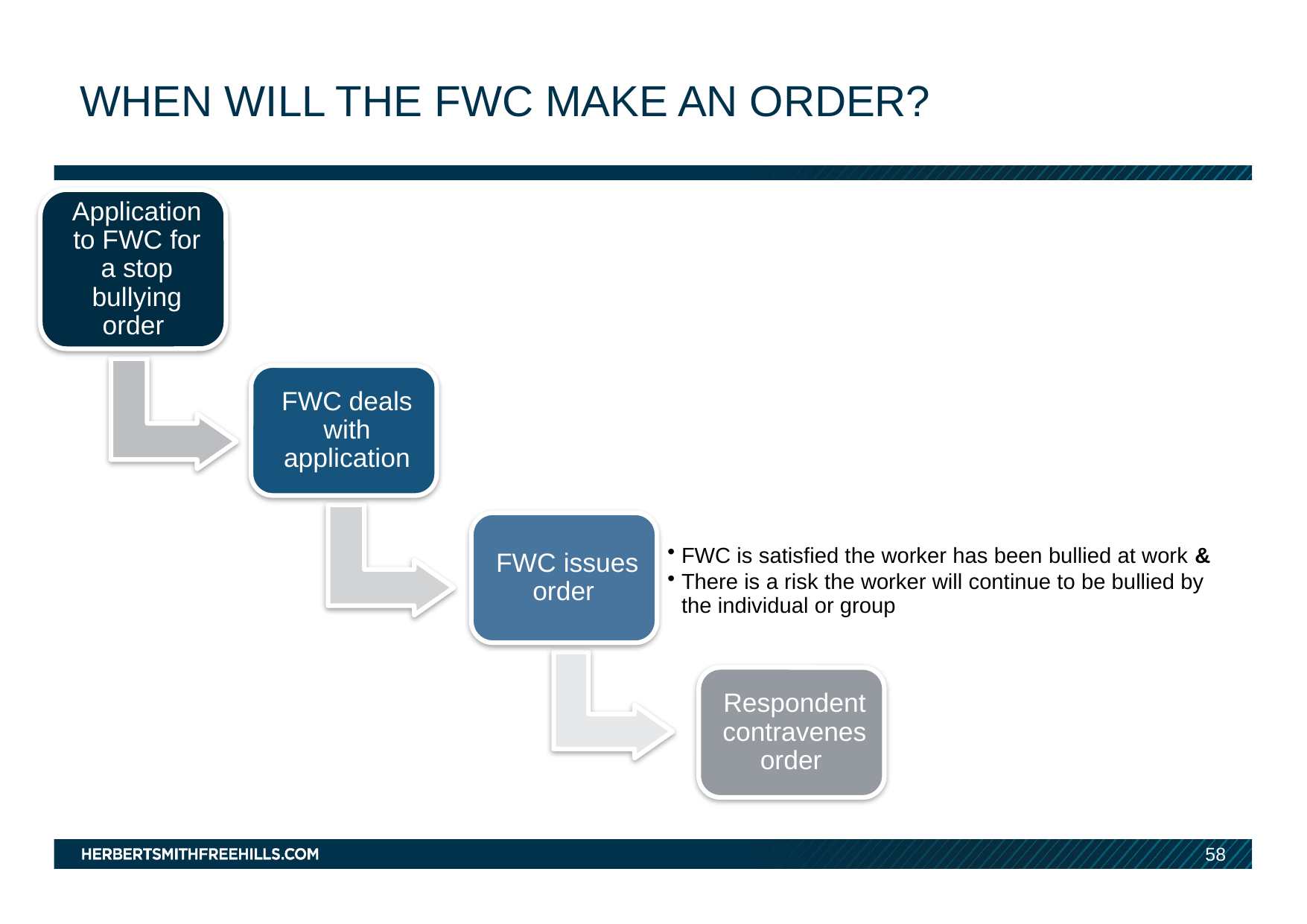

# WHEN WILL THE FWC MAKE AN ORDER?

Application to FWC for a stop bullying order

FWC deals with application
FWC issues order
FWC is satisfied the worker has been bullied at work &
There is a risk the worker will continue to be bullied by the individual or group
Respondent contravenes order